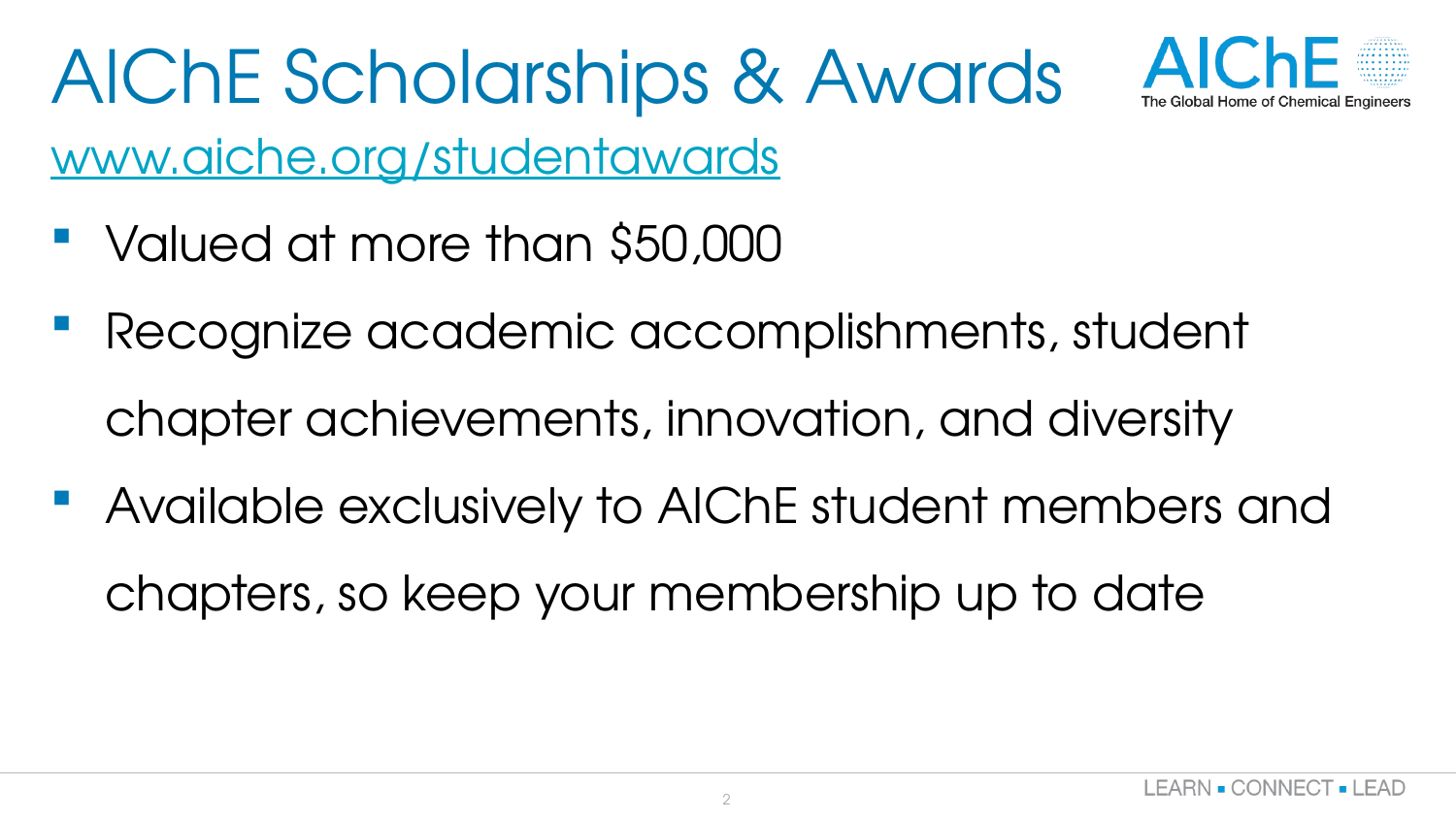

# AIChE Scholarships & Awards
www.aiche.org/studentawards
Valued at more than $50,000
Recognize academic accomplishments, student chapter achievements, innovation, and diversity
Available exclusively to AIChE student members and chapters, so keep your membership up to date

2